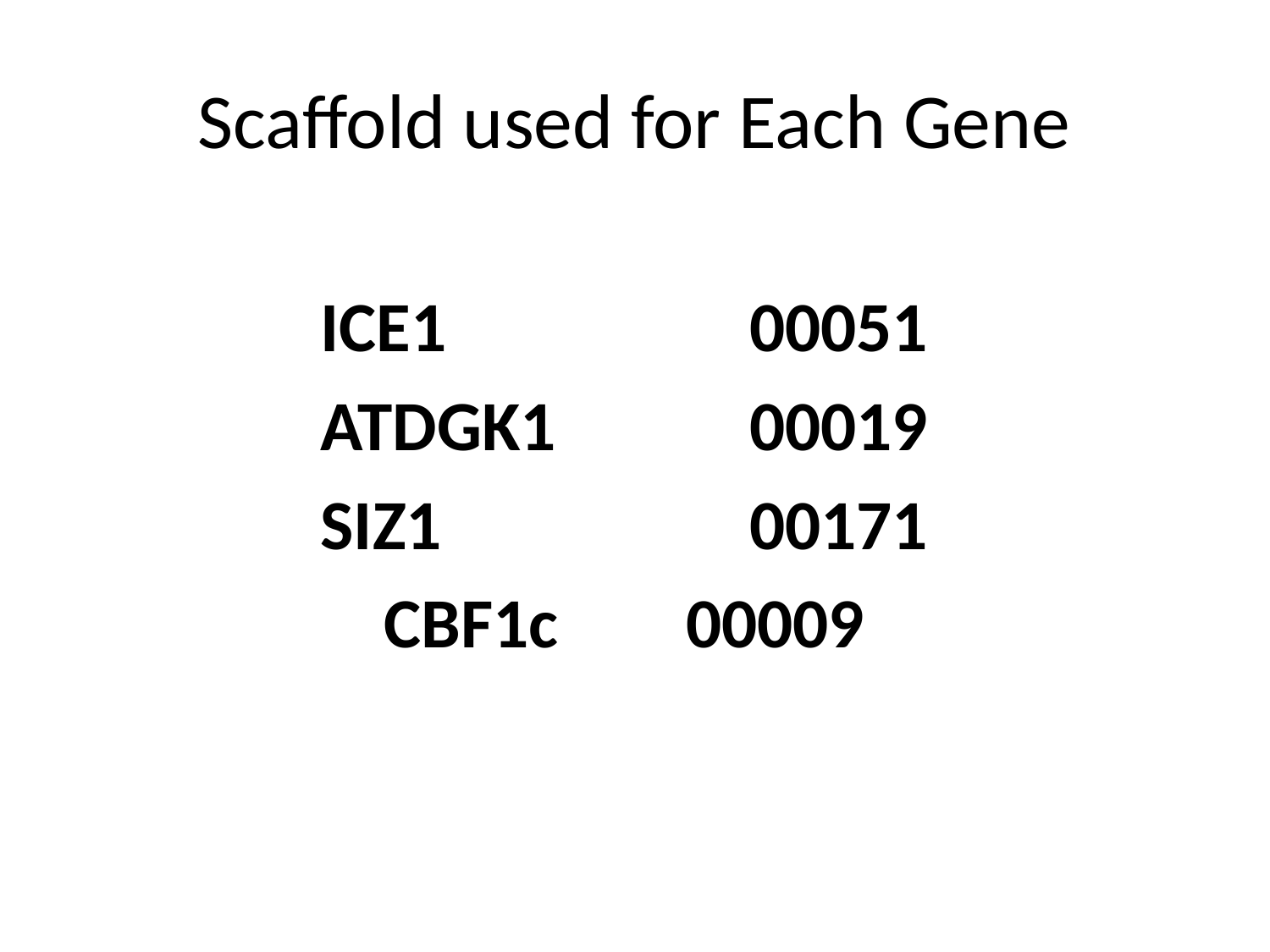

# Scaffold used for Each Gene
ICE1			00051
ATDGK1		00019
SIZ1			00171
CBF1c		00009